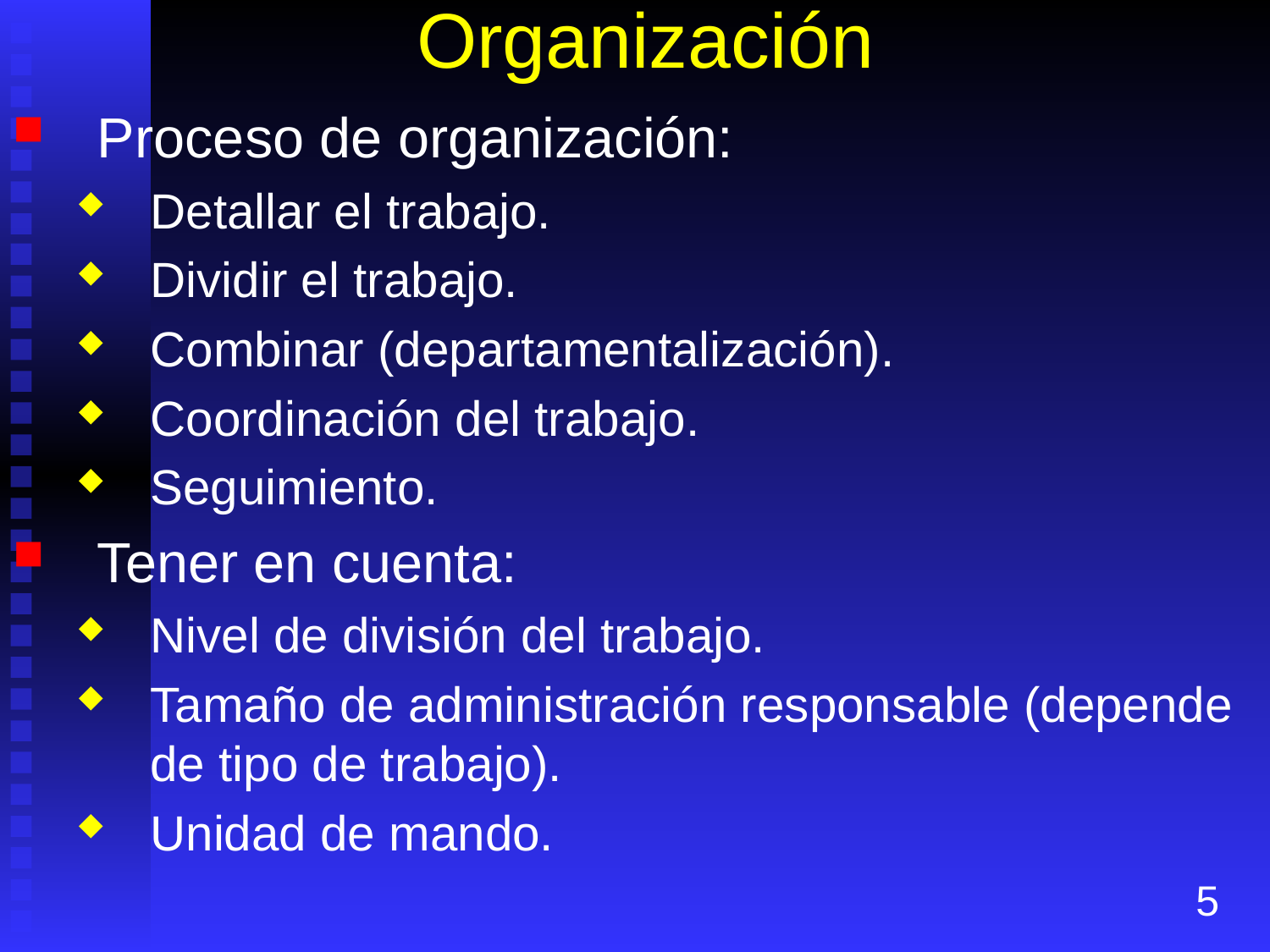

# Organización
Proceso de organización:
Detallar el trabajo.
Dividir el trabajo.
Combinar (departamentalización).
Coordinación del trabajo.
Seguimiento.
Tener en cuenta:
Nivel de división del trabajo.
Tamaño de administración responsable (depende de tipo de trabajo).
Unidad de mando.
5